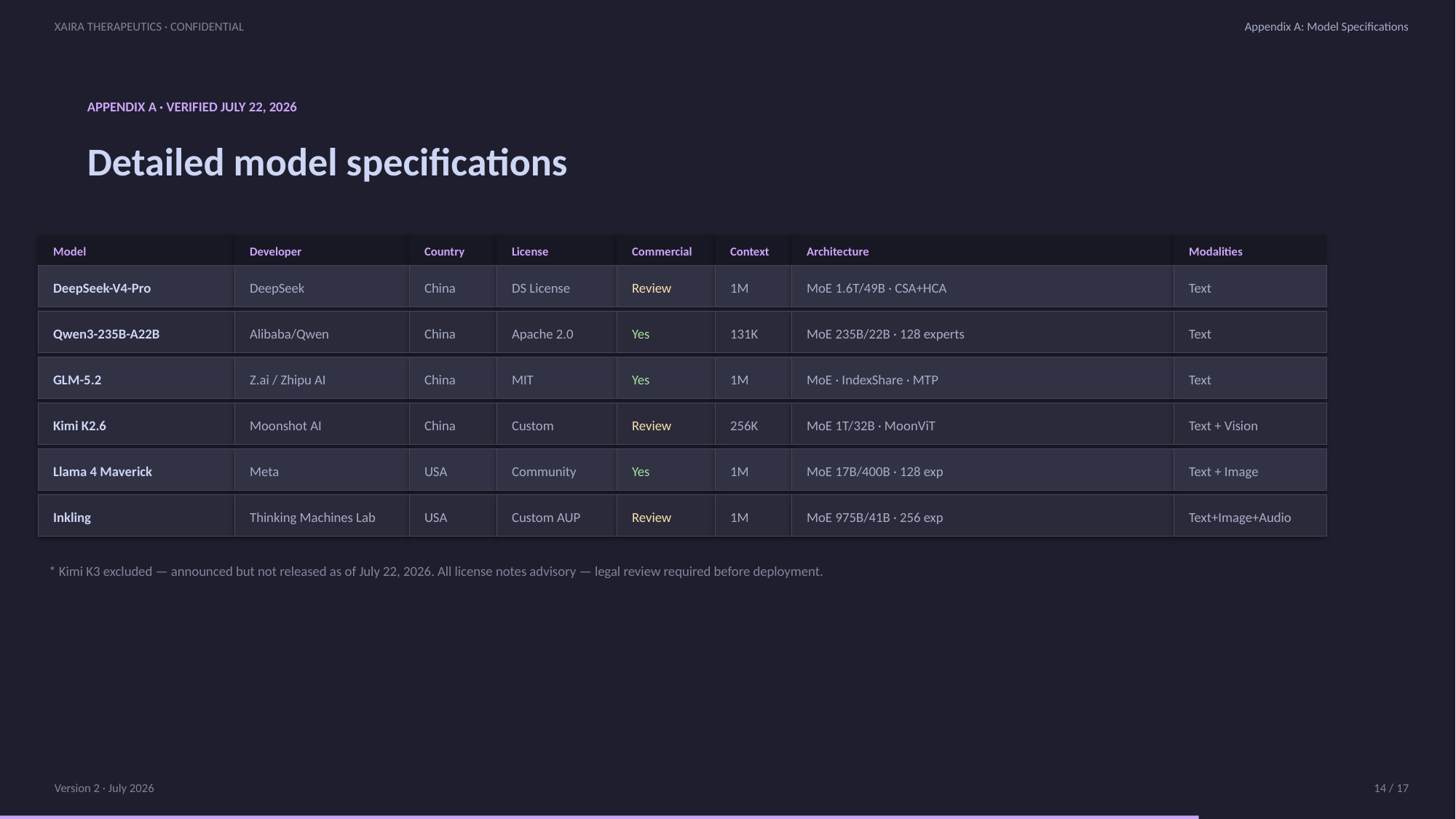

XAIRA THERAPEUTICS · CONFIDENTIAL
Appendix A: Model Specifications
APPENDIX A · VERIFIED JULY 22, 2026
Detailed model specifications

Model
Developer
Country
License
Commercial
Context
Architecture
Modalities

DeepSeek-V4-Pro
DeepSeek
China
DS License
Review
1M
MoE 1.6T/49B · CSA+HCA
Text

Qwen3-235B-A22B
Alibaba/Qwen
China
Apache 2.0
Yes
131K
MoE 235B/22B · 128 experts
Text

GLM-5.2
Z.ai / Zhipu AI
China
MIT
Yes
1M
MoE · IndexShare · MTP
Text

Kimi K2.6
Moonshot AI
China
Custom
Review
256K
MoE 1T/32B · MoonViT
Text + Vision

Llama 4 Maverick
Meta
USA
Community
Yes
1M
MoE 17B/400B · 128 exp
Text + Image

Inkling
Thinking Machines Lab
USA
Custom AUP
Review
1M
MoE 975B/41B · 256 exp
Text+Image+Audio
* Kimi K3 excluded — announced but not released as of July 22, 2026. All license notes advisory — legal review required before deployment.
Version 2 · July 2026
14 / 17